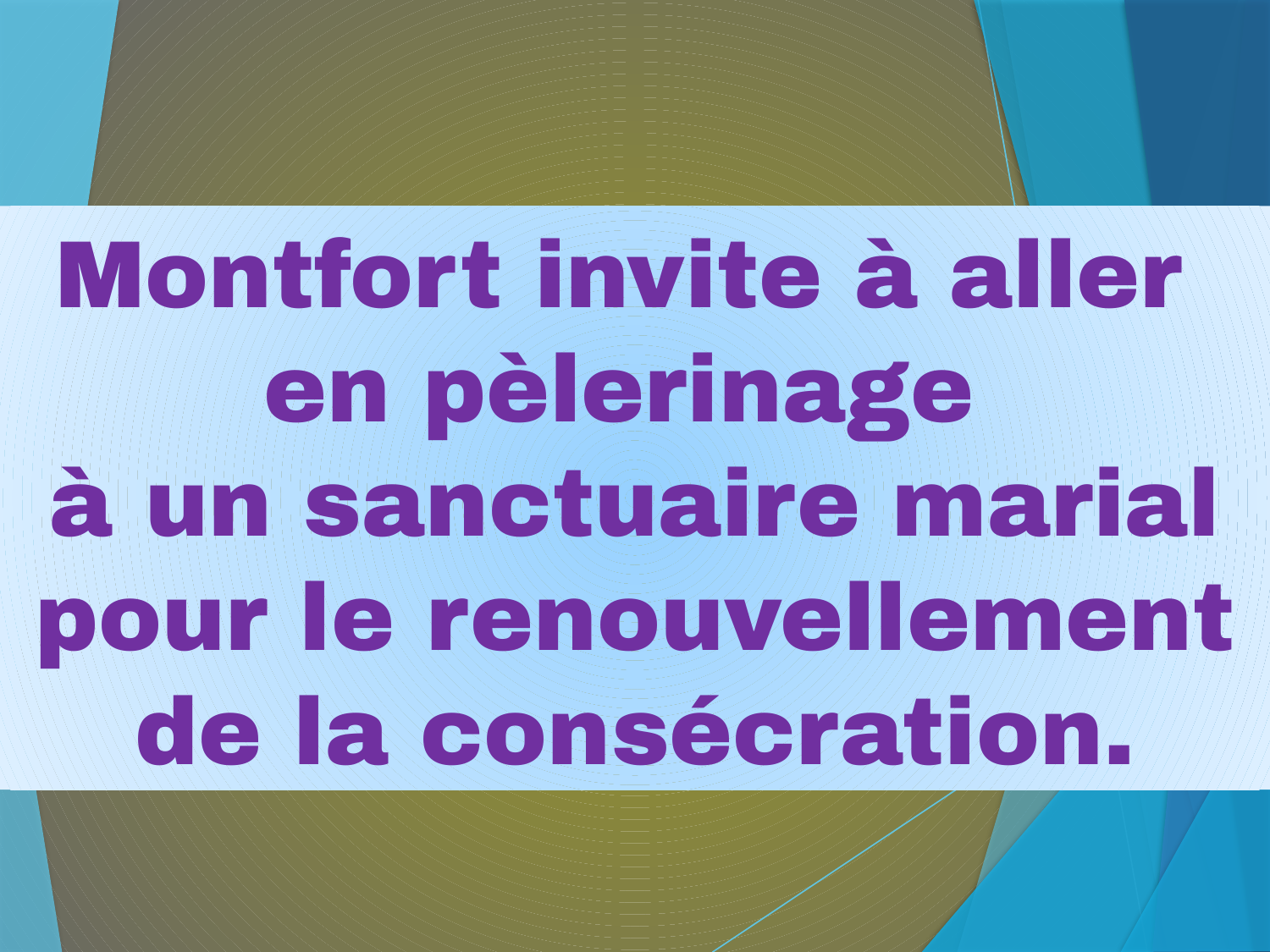

Montfort invite à aller
en pèlerinage
à un sanctuaire marial pour le renouvellement de la consécration.